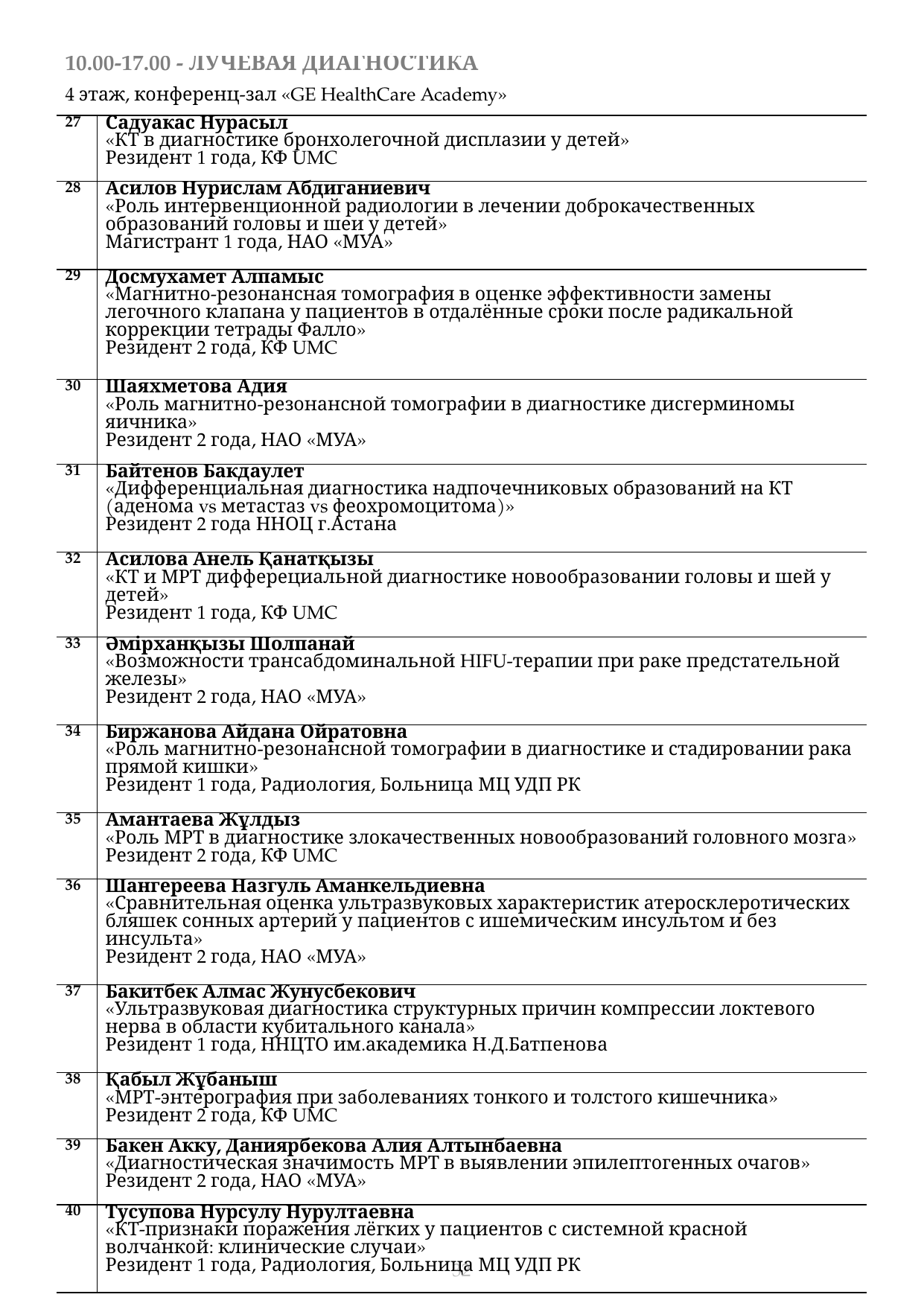

| 10.00-17.00 - ЛУЧЕВАЯ ДИАГНОСТИКА 4 этаж, конференц-зал «GE HealthCare Academy» |  |
| --- | --- |
| 27 | Садуакас Нурасыл «КТ в диагностике бронхолегочной дисплазии у детей» Резидент 1 года, КФ UMC |
| 28 | Асилов Нурислам Абдиганиевич «Роль интервенционной радиологии в лечении доброкачественных образований головы и шеи у детей» Магистрант 1 года, НАО «МУА» |
| 29 | Досмухамет Алпамыс «Магнитно-резонансная томография в оценке эффективности замены легочного клапана у пациентов в отдалённые сроки после радикальной коррекции тетрады Фалло» Резидент 2 года, КФ UMC |
| 30 | Шаяхметова Адия «Роль магнитно-резонансной томографии в диагностике дисгерминомы яичника» Резидент 2 года, НАО «МУА» |
| 31 | Байтенов Бакдаулет «Дифференциальная диагностика надпочечниковых образований на КТ (аденома vs метастаз vs феохромоцитома)» Резидент 2 года ННОЦ г.Астана |
| 32 | Асилова Анель Қанатқызы «КТ и МРТ дифферециальной диагностике новообразовании головы и шей у детей» Резидент 1 года, КФ UMC |
| 33 | Әмірханқызы Шолпанай «Возможности трансабдоминальной HIFU-терапии при раке предстательной железы» Резидент 2 года, НАО «МУА» |
| 34 | Биржанова Айдана Ойратовна «Роль магнитно-резонансной томографии в диагностике и стадировании рака прямой кишки» Резидент 1 года, Радиология, Больница МЦ УДП РК |
| 35 | Амантаева Жұлдыз «Роль МРТ в диагностике злокачественных новообразований головного мозга» Резидент 2 года, КФ UMC |
| 36 | Шангереева Назгуль Аманкельдиевна «Сравнительная оценка ультразвуковых характеристик атеросклеротических бляшек сонных артерий у пациентов с ишемическим инсультом и без инсульта» Резидент 2 года, НАО «МУА» |
| 37 | Бакитбек Алмас Жунусбекович «Ультразвуковая диагностика структурных причин компрессии локтевого нерва в области кубитального канала» Резидент 1 года, ННЦТО им.академика Н.Д.Батпенова |
| 38 | Қабыл Жұбаныш «МРТ-энтерография при заболеваниях тонкого и толстого кишечника» Резидент 2 года, КФ UMC |
| 39 | Бакен Акку, Даниярбекова Алия Алтынбаевна «Диагностическая значимость МРТ в выявлении эпилептогенных очагов» Резидент 2 года, НАО «МУА» |
| 40 | Тусупова Нурсулу Нурултаевна «КТ-признаки поражения лёгких у пациентов с системной красной волчанкой: клинические случаи» Резидент 1 года, Радиология, Больница МЦ УДП РК |
32